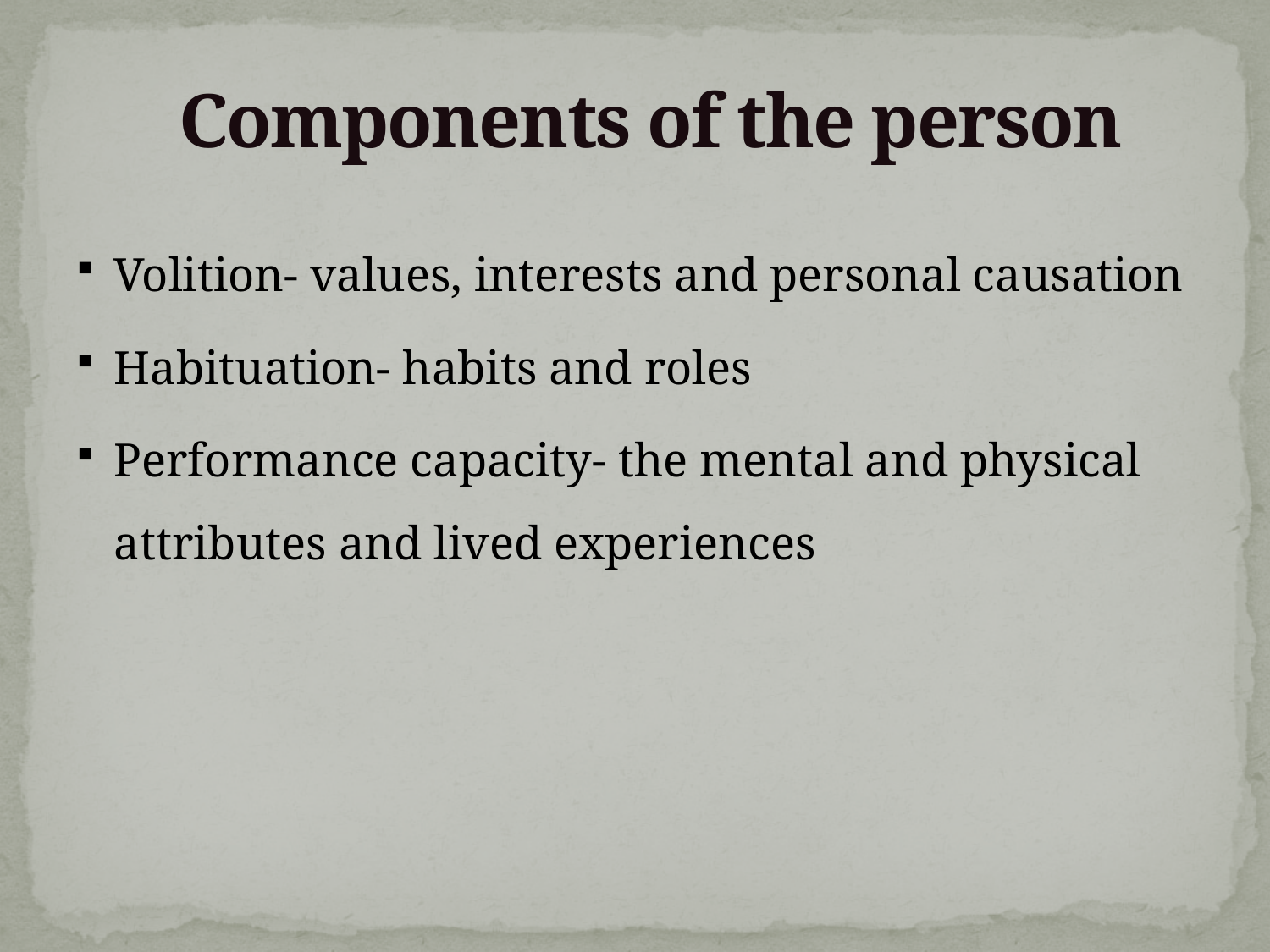

# Components of the person
Volition- values, interests and personal causation
Habituation- habits and roles
Performance capacity- the mental and physical attributes and lived experiences